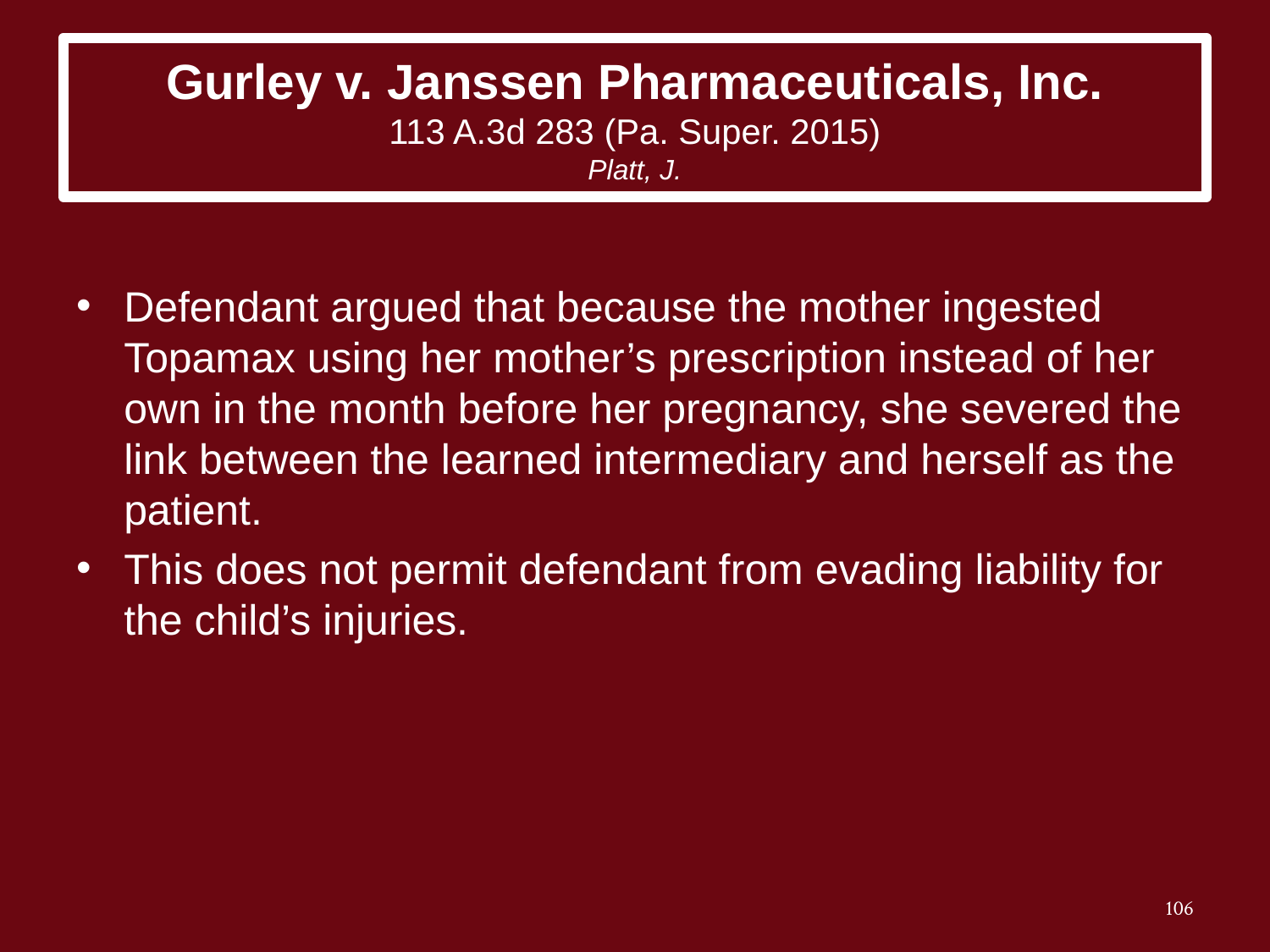

# Gurley v. Janssen Pharmaceuticals, Inc. 113 A.3d 283 (Pa. Super. 2015) Platt, J.
Defendant argued that because the mother ingested Topamax using her mother’s prescription instead of her own in the month before her pregnancy, she severed the link between the learned intermediary and herself as the patient.
This does not permit defendant from evading liability for the child’s injuries.
106